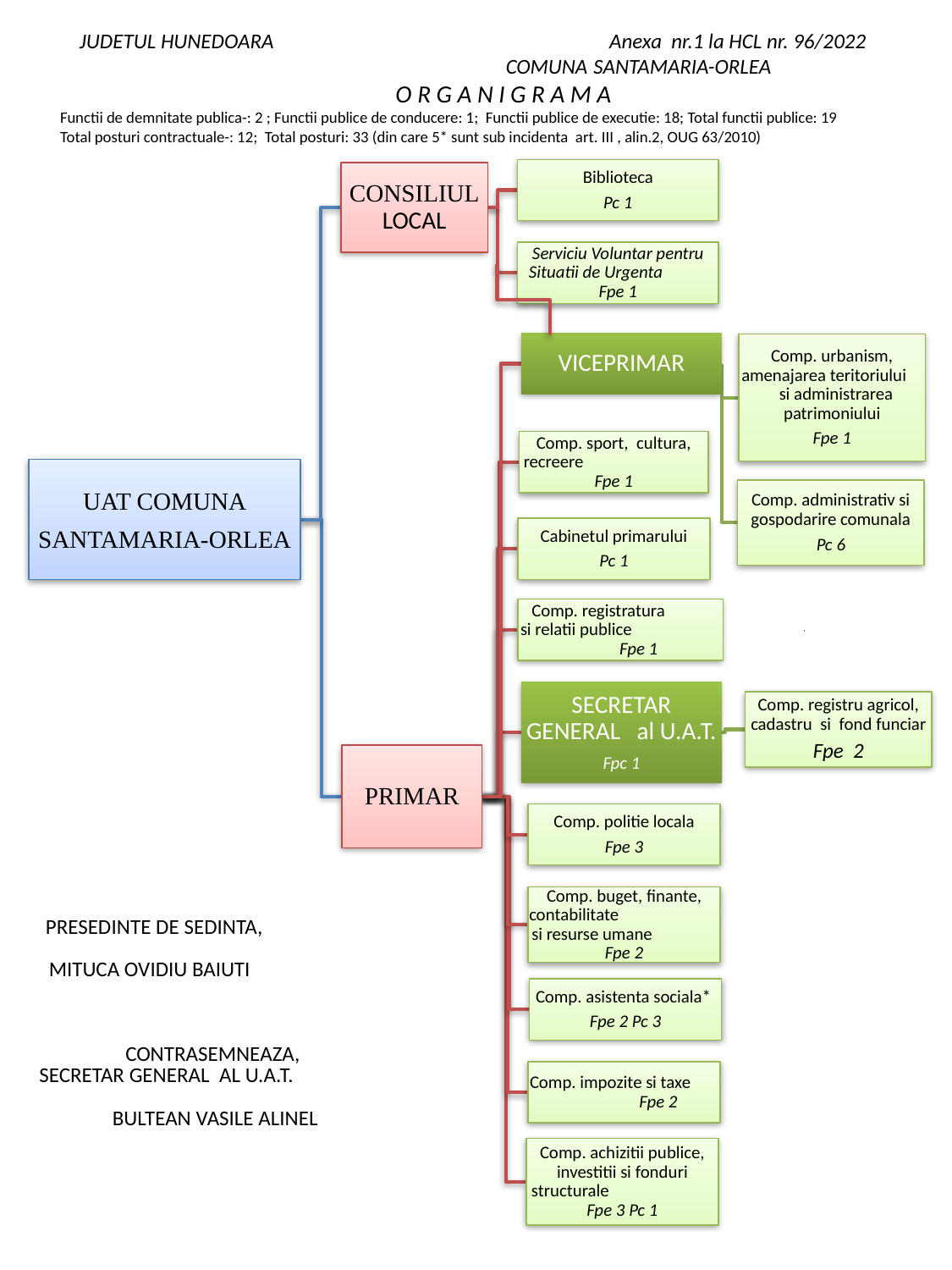

UAT COMUNA
SANTAMARIA-ORLEA
CONSILIUL LOCAL
Biblioteca
Pc 1
Serviciu Voluntar pentru Situatii de Urgenta            Fpe 1
PRIMAR
VICEPRIMAR
Comp. urbanism, amenajarea teritoriului       si administrarea patrimoniului
Fpe 1
Comp. administrativ si gospodarire comunala
Pc 6
Cabinetul primarului
Pc 1
  Comp. registratura              si relatii publice                                Fpe 1
Comp. sport,  cultura, recreere                               Fpe 1
SECRETAR GENERAL   al U.A.T.
Fpc 1
Comp. registru agricol, cadastru  si  fond funciar
Fpe  2
Comp. politie locala
Fpe 3
Comp. buget, finante, contabilitate                          si resurse umane                 Fpe 2
Comp. asistenta sociala*
Fpe 2 Pc 3
Comp. impozite si taxe                         Fpe 2
Comp. achizitii publice, investitii si fonduri structurale                           Fpe 3 Pc 1
    JUDETUL HUNEDOARA	                                                             Anexa  nr.1 la HCL nr. 96/2022                                                                                                     COMUNA SANTAMARIA-ORLEA
                                                             O R G A N I G R A M A
Functii de demnitate publica-: 2 ; Functii publice de conducere: 1;  Functii publice de executie: 18; Total functii publice: 19
Total posturi contractuale-: 12;  Total posturi: 33 (din care 5* sunt sub incidenta  art. III , alin.2, OUG 63/2010)
| PRESEDINTE DE SEDINTA, MITUCA OVIDIU BAIUTI CONTRASEMNEAZA, SECRETAR GENERAL AL U.A.T. BULTEAN VASILE ALINEL |  |
| --- | --- |